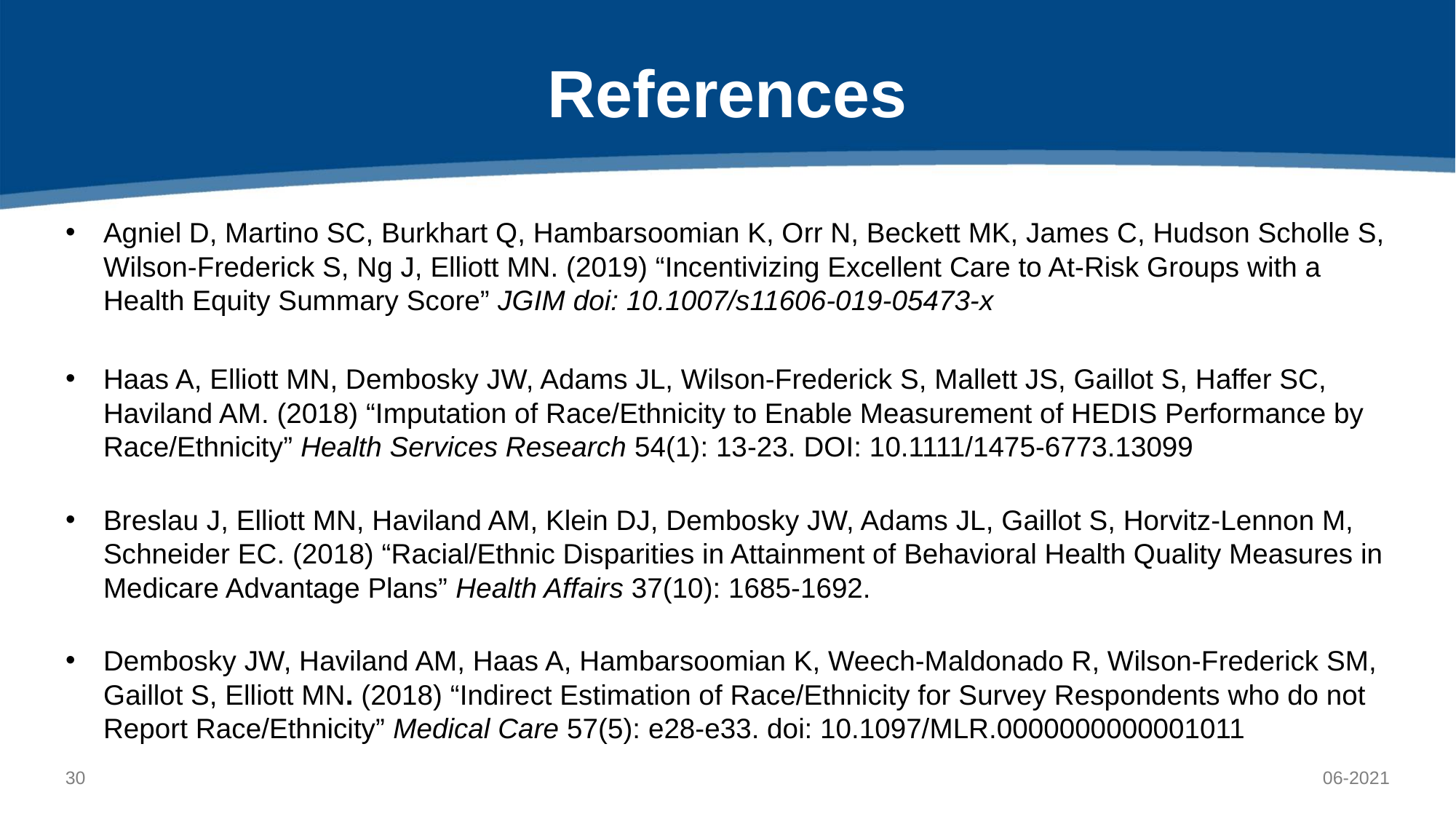

# References
Agniel D, Martino SC, Burkhart Q, Hambarsoomian K, Orr N, Beckett MK, James C, Hudson Scholle S, Wilson-Frederick S, Ng J, Elliott MN. (2019) “Incentivizing Excellent Care to At-Risk Groups with a Health Equity Summary Score” JGIM doi: 10.1007/s11606-019-05473-x

Haas A, Elliott MN, Dembosky JW, Adams JL, Wilson-Frederick S, Mallett JS, Gaillot S, Haffer SC, Haviland AM. (2018) “Imputation of Race/Ethnicity to Enable Measurement of HEDIS Performance by Race/Ethnicity” Health Services Research 54(1): 13-23. DOI: 10.1111/1475-6773.13099
Breslau J, Elliott MN, Haviland AM, Klein DJ, Dembosky JW, Adams JL, Gaillot S, Horvitz-Lennon M, Schneider EC. (2018) “Racial/Ethnic Disparities in Attainment of Behavioral Health Quality Measures in Medicare Advantage Plans” Health Affairs 37(10): 1685-1692.
Dembosky JW, Haviland AM, Haas A, Hambarsoomian K, Weech-Maldonado R, Wilson-Frederick SM, Gaillot S, Elliott MN. (2018) “Indirect Estimation of Race/Ethnicity for Survey Respondents who do not Report Race/Ethnicity” Medical Care 57(5): e28-e33. doi: 10.1097/MLR.0000000000001011

30
06-2021